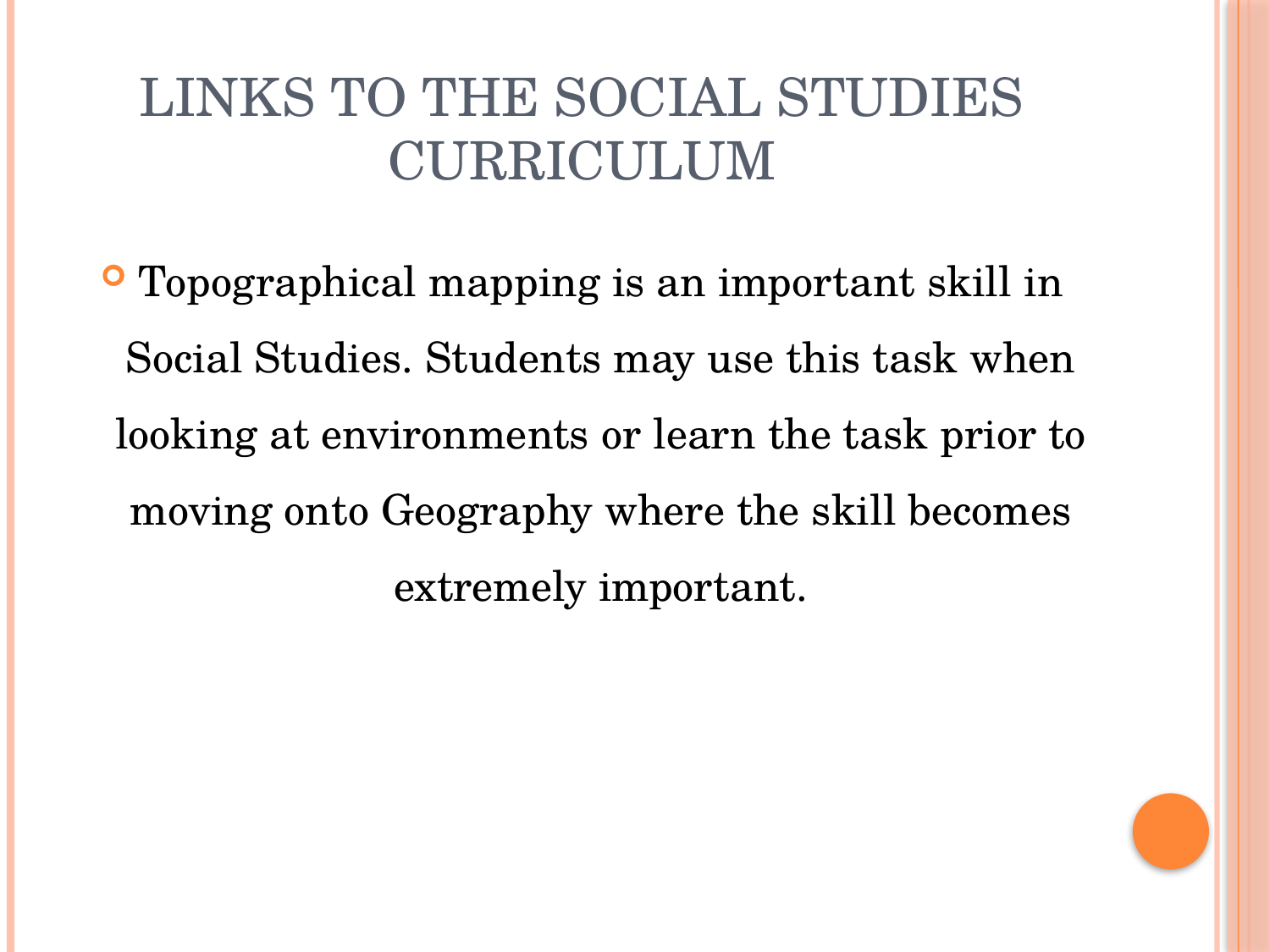

# Links to the Social Studies Curriculum
Topographical mapping is an important skill in Social Studies. Students may use this task when looking at environments or learn the task prior to moving onto Geography where the skill becomes extremely important.